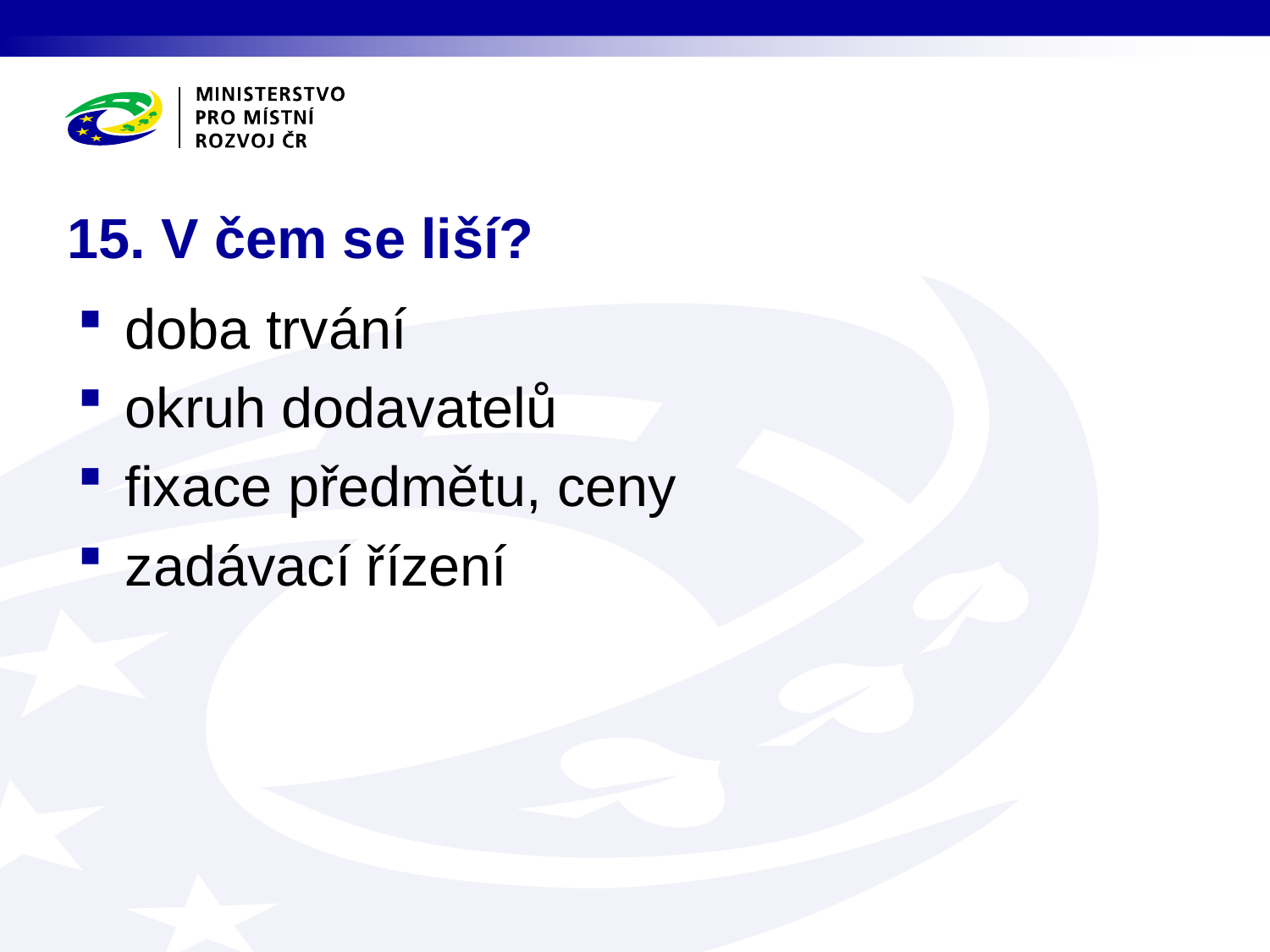

# 15. V čem se liší?
doba trvání
okruh dodavatelů
fixace předmětu, ceny
zadávací řízení